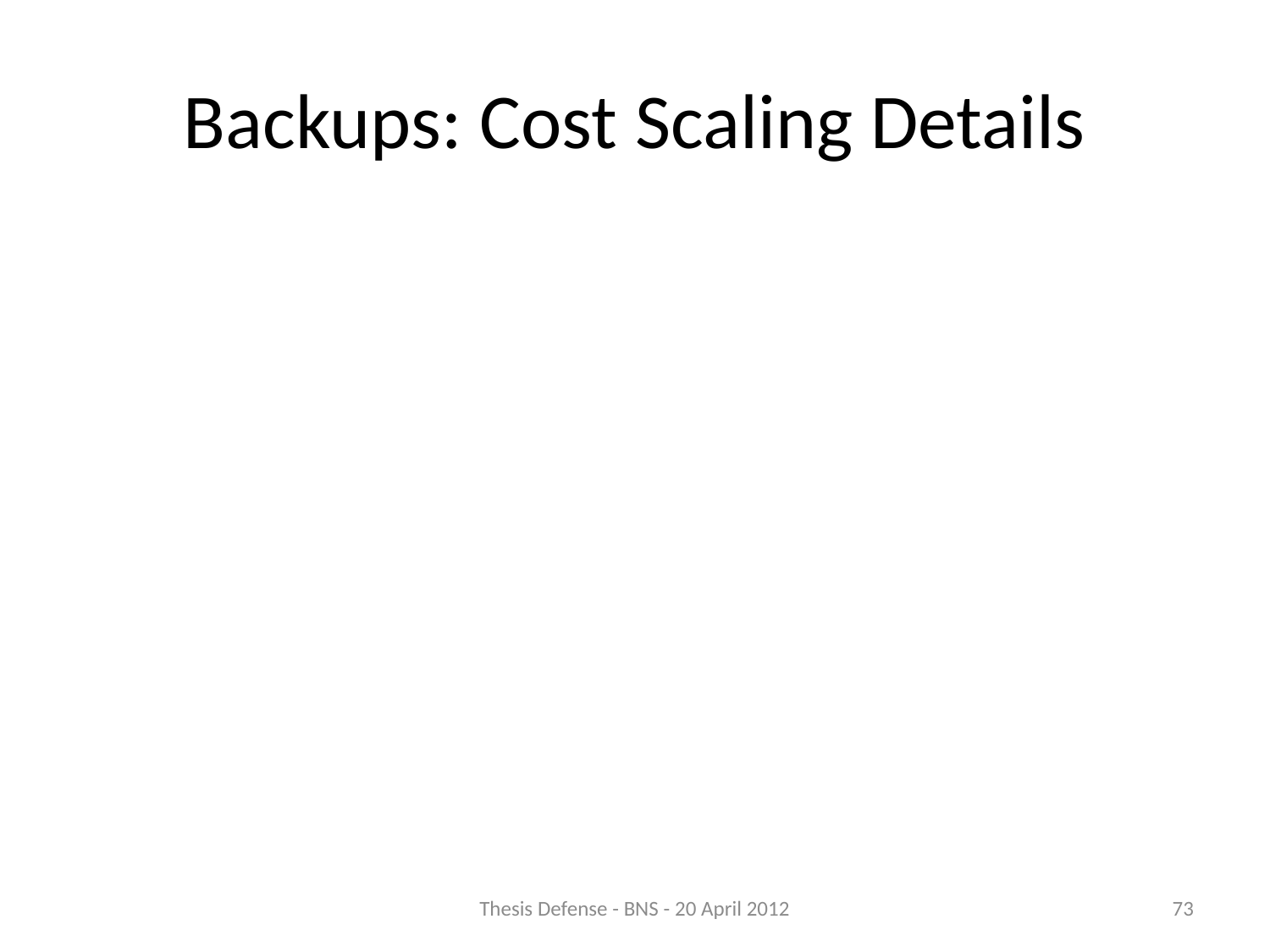

# Backups: Cost Scaling Details
Thesis Defense - BNS - 20 April 2012
73